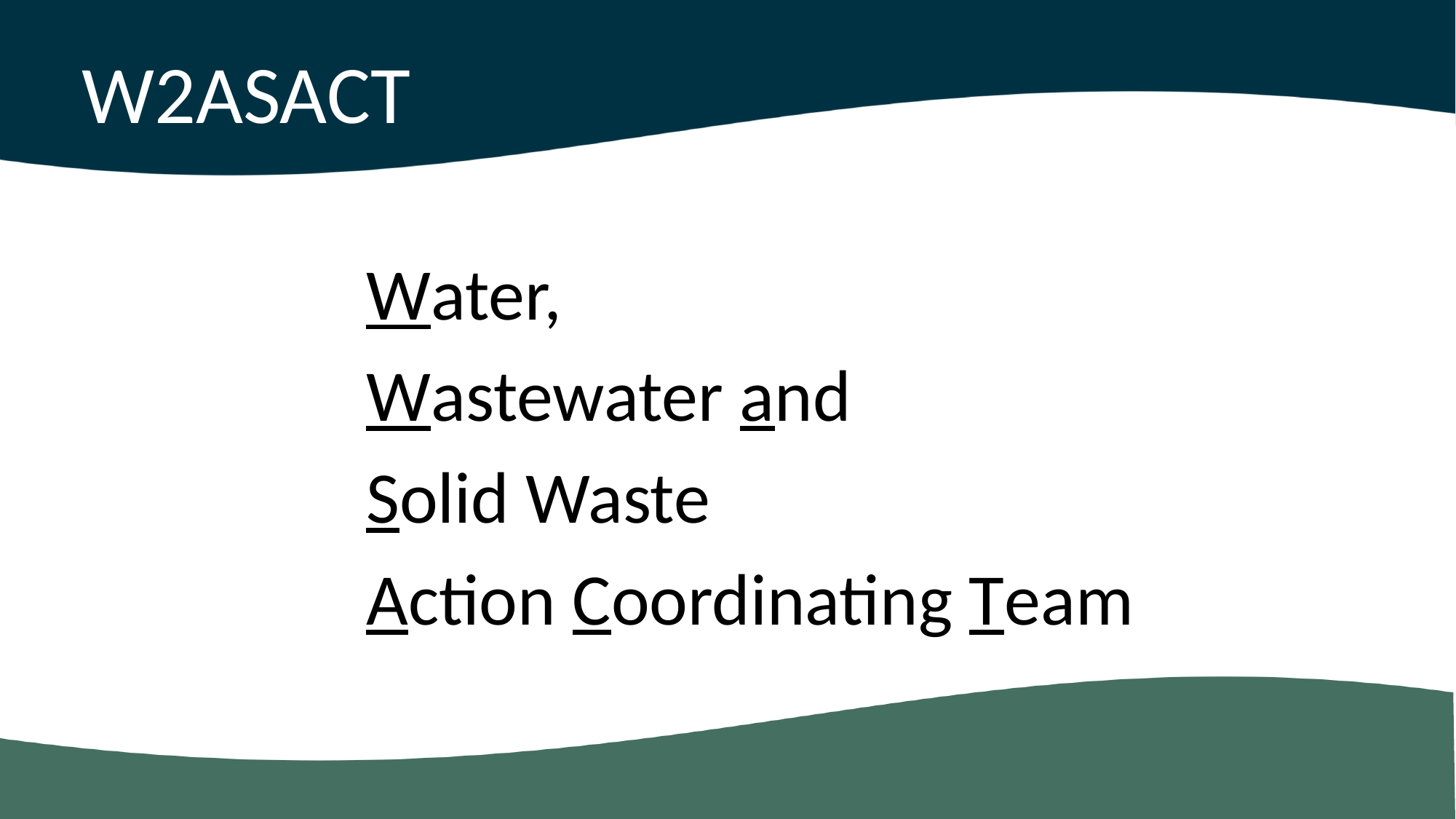

W2ASACT
	Water,
	Wastewater and
	Solid Waste
	Action Coordinating Team